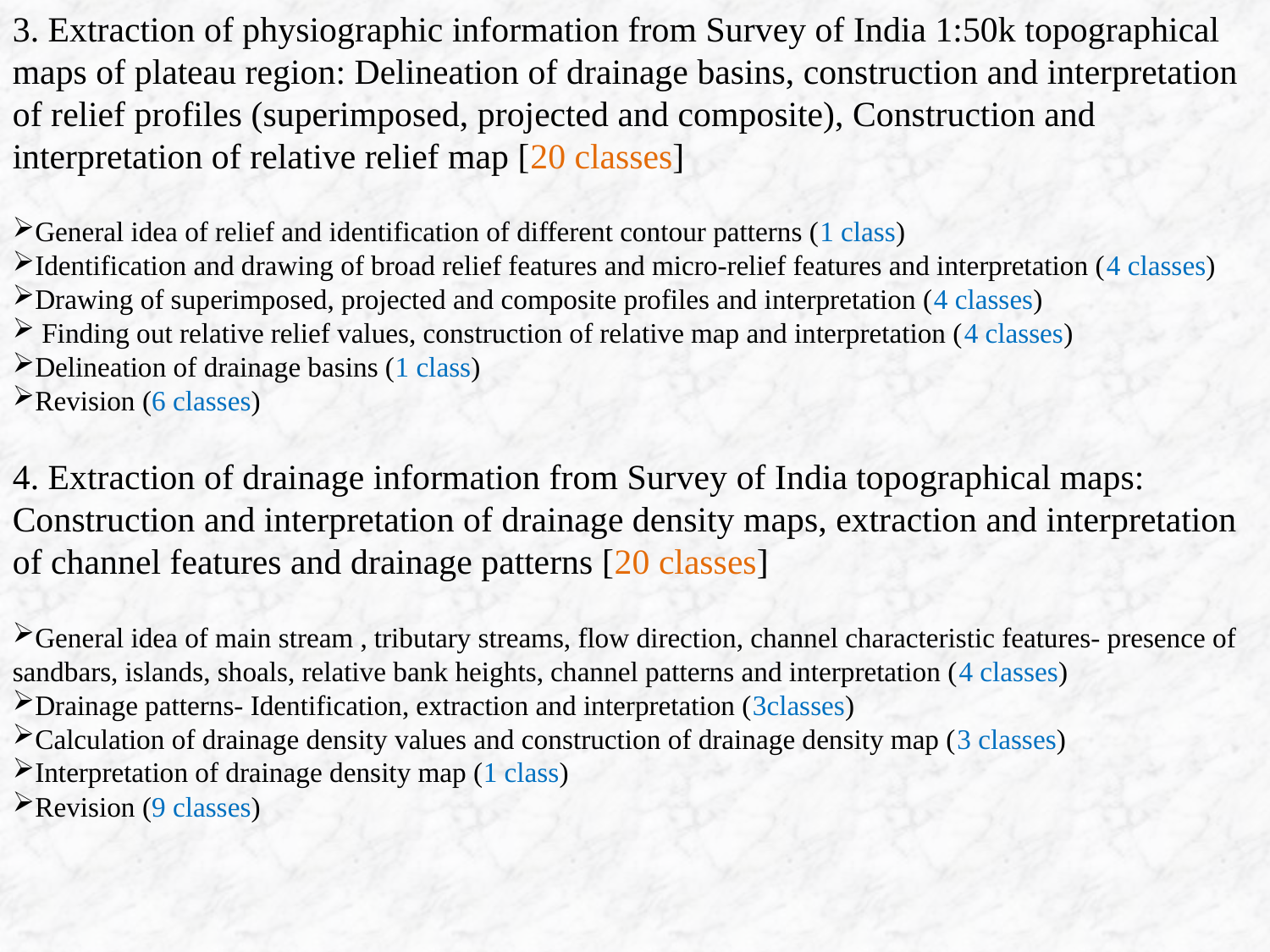

3. Extraction of physiographic information from Survey of India 1:50k topographical maps of plateau region: Delineation of drainage basins, construction and interpretation of relief profiles (superimposed, projected and composite), Construction and interpretation of relative relief map [20 classes]

General idea of relief and identification of different contour patterns (1 class)
Identification and drawing of broad relief features and micro-relief features and interpretation (4 classes)
Drawing of superimposed, projected and composite profiles and interpretation (4 classes)
 Finding out relative relief values, construction of relative map and interpretation (4 classes)
Delineation of drainage basins (1 class)
Revision (6 classes)

4. Extraction of drainage information from Survey of India topographical maps: Construction and interpretation of drainage density maps, extraction and interpretation of channel features and drainage patterns [20 classes]

General idea of main stream , tributary streams, flow direction, channel characteristic features- presence of sandbars, islands, shoals, relative bank heights, channel patterns and interpretation (4 classes)
Drainage patterns- Identification, extraction and interpretation (3classes)
Calculation of drainage density values and construction of drainage density map (3 classes)
Interpretation of drainage density map (1 class)
Revision (9 classes)